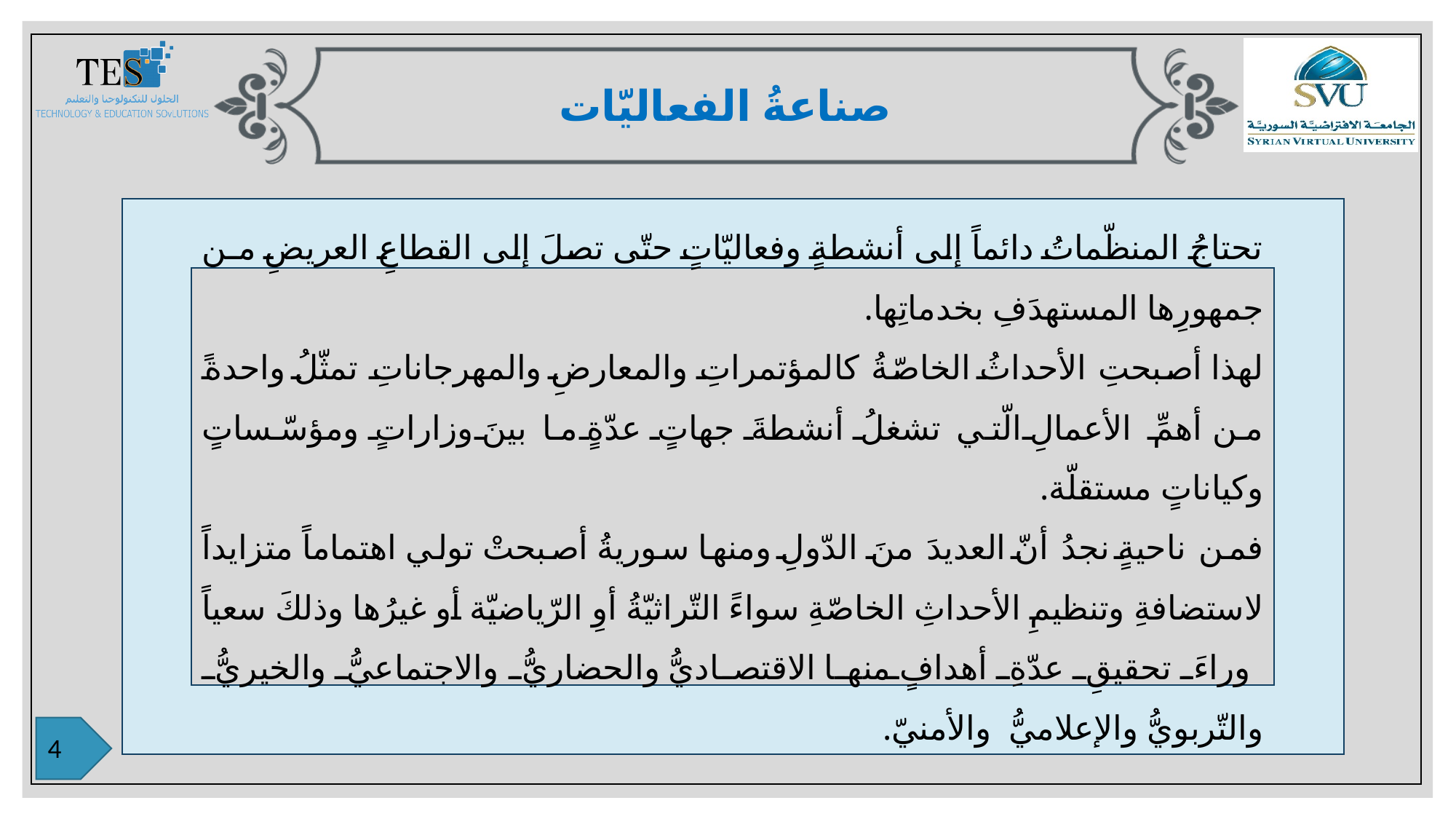

صناعةُ الفعاليّات
تحتاجُ المنظّماتُ دائماً إلى أنشطةٍ وفعاليّاتٍ حتّى تصلَ إلى القطاعِ العريضِ مـن جمهورِها المستهدَفِ بخدماتِها.
لهذا أصبحتِ الأحداثُ الخاصّةُ كالمؤتمراتِ والمعارضِ والمهرجاناتِ تمثّلُ واحدةً من أهمِّ الأعمالِ الّتي تشغلُ أنشطةَ جهاتٍ عدّةٍ ما بينَ وزاراتٍ ومؤسّساتٍ وكياناتٍ مستقلّة.
فمن ناحيةٍ نجدُ أنّ العديدَ منَ الدّولِ ومنها سوريةُ أصبحتْ تولي اهتماماً متزايداً لاستضافةِ وتنظيمِ الأحداثِ الخاصّةِ سواءً التّراثيّةُ أوِ الرّياضيّة أو غيرُها وذلكَ سعياً وراءَ تحقيقِ عدّةِ أهدافٍ منها الاقتصاديُّ والحضاريُّ والاجتماعيُّ والخيريُّ والتّربويُّ والإعلاميُّ  والأمنيّ.